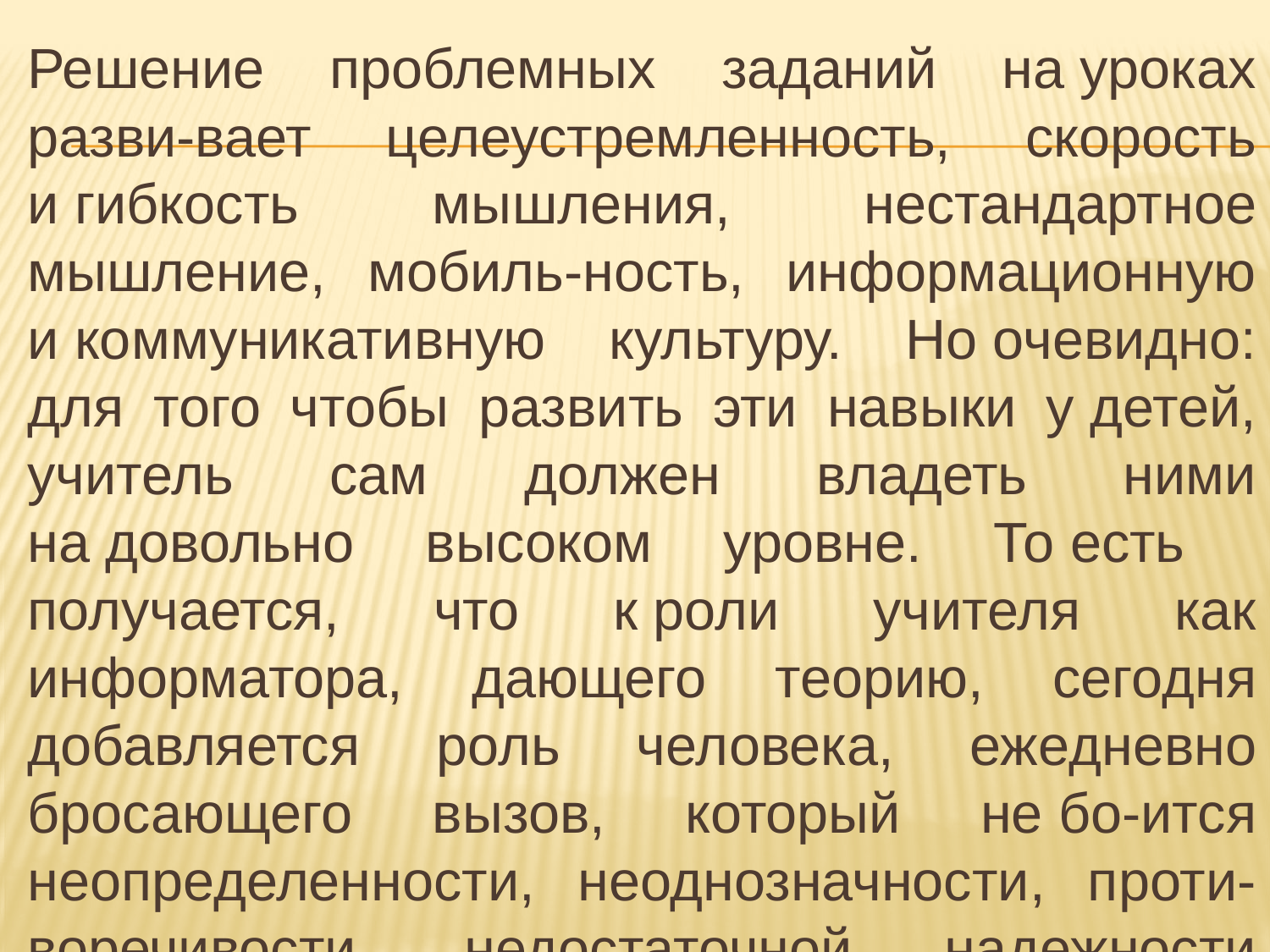

Решение проблемных заданий на уроках разви-вает целеустремленность, скорость и гибкость мышления, нестандартное мышление, мобиль-ность, информационную и коммуникативную культуру. Но очевидно: для того чтобы развить эти навыки у детей, учитель сам должен владеть ними на довольно высоком уровне. То есть  получается, что к роли учителя как информатора, дающего теорию, сегодня добавляется роль человека, ежедневно бросающего вызов, который не бо-ится неопределенности, неоднозначности, проти-воречивости, недостаточной надежности инфор-мации, наличия альтернативных точек зрения.